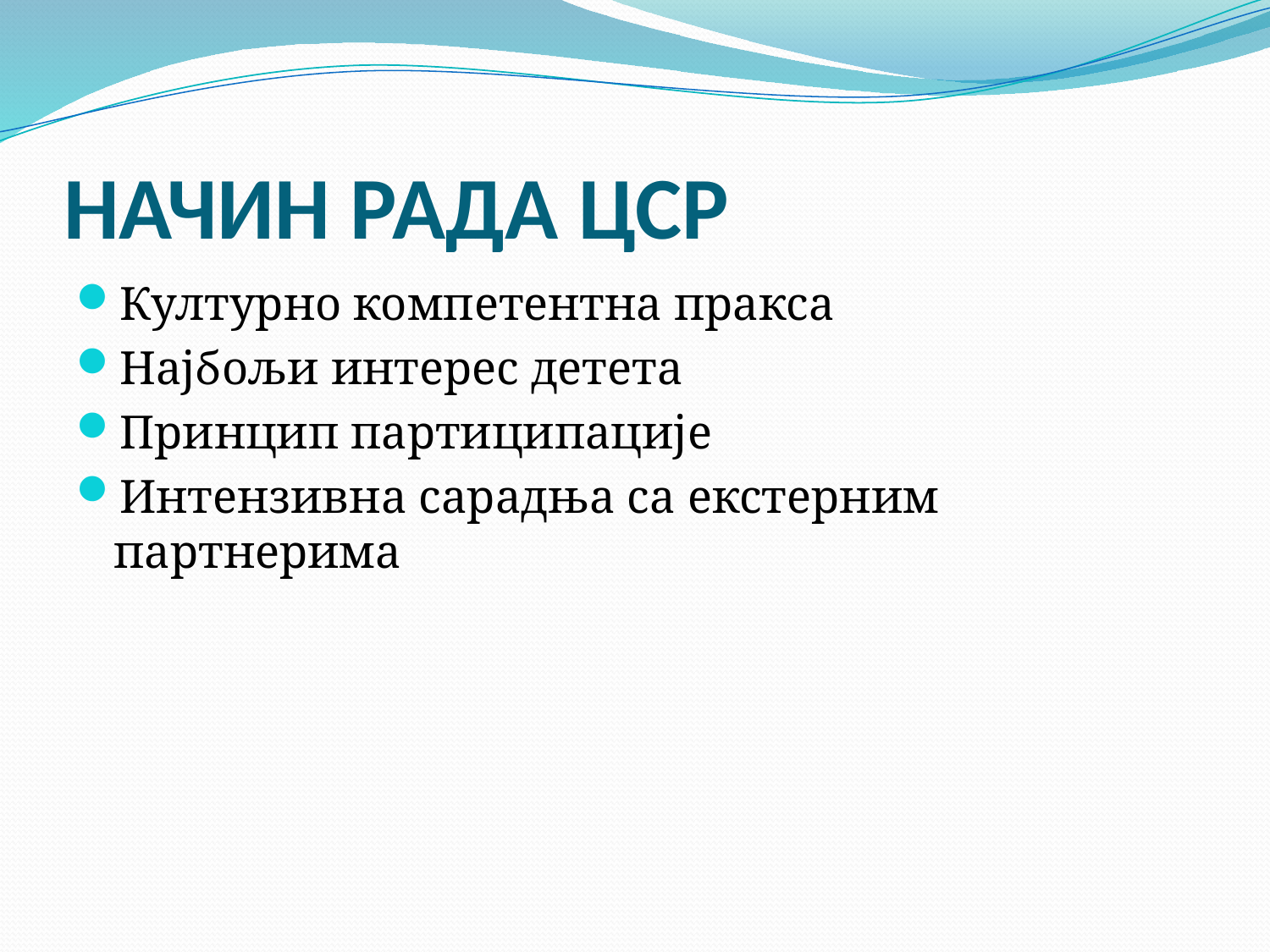

# НАЧИН РАДА ЦСР
Културно компетентна пракса
Најбољи интерес детета
Принцип партиципације
Интензивна сарадња са екстерним партнерима